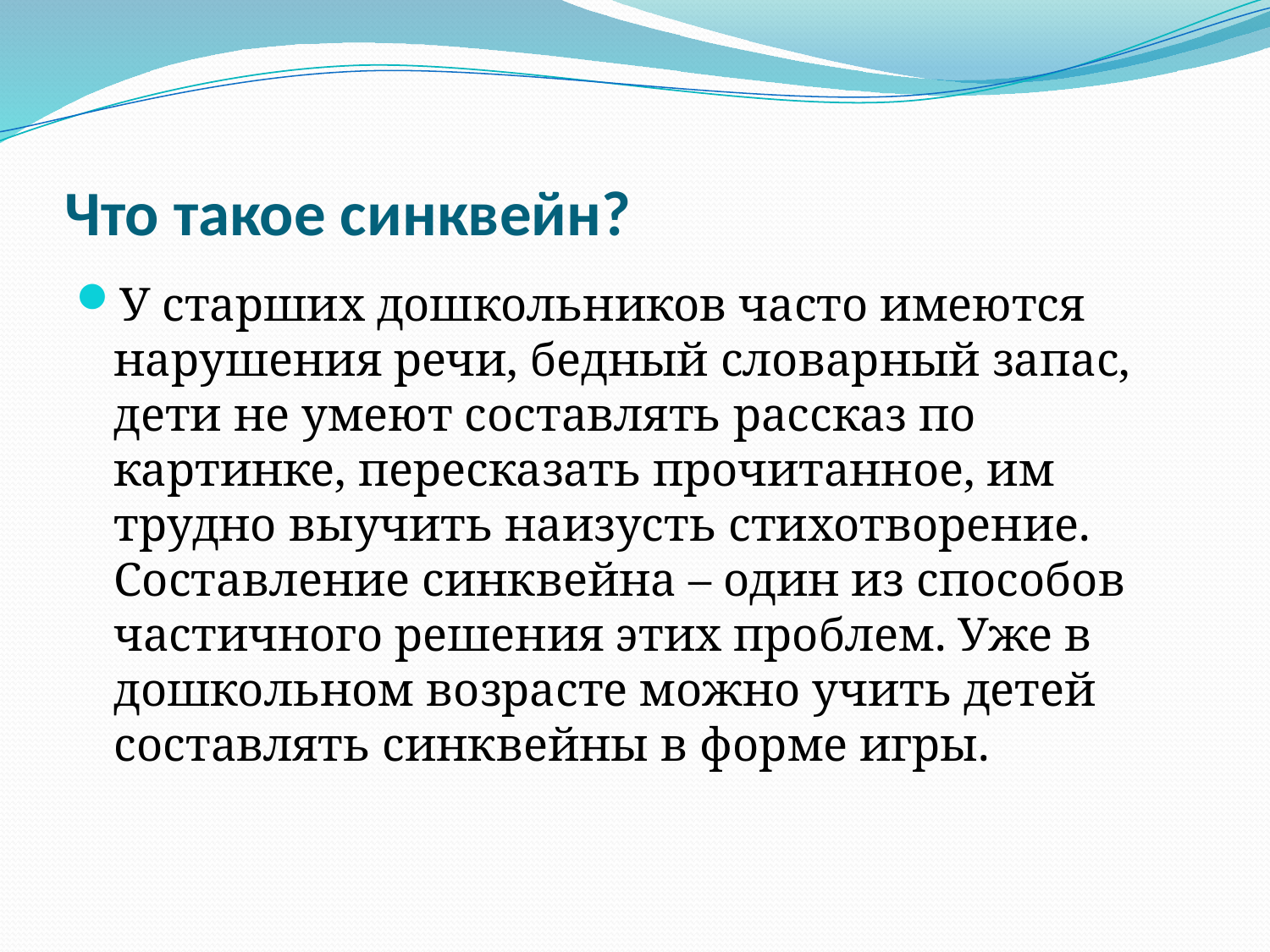

# Что такое синквейн?
У старших дошкольников часто имеются нарушения речи, бедный словарный запас, дети не умеют составлять рассказ по картинке, пересказать прочитанное, им трудно выучить наизусть стихотворение. Составление синквейна – один из способов частичного решения этих проблем. Уже в дошкольном возрасте можно учить детей составлять синквейны в форме игры.